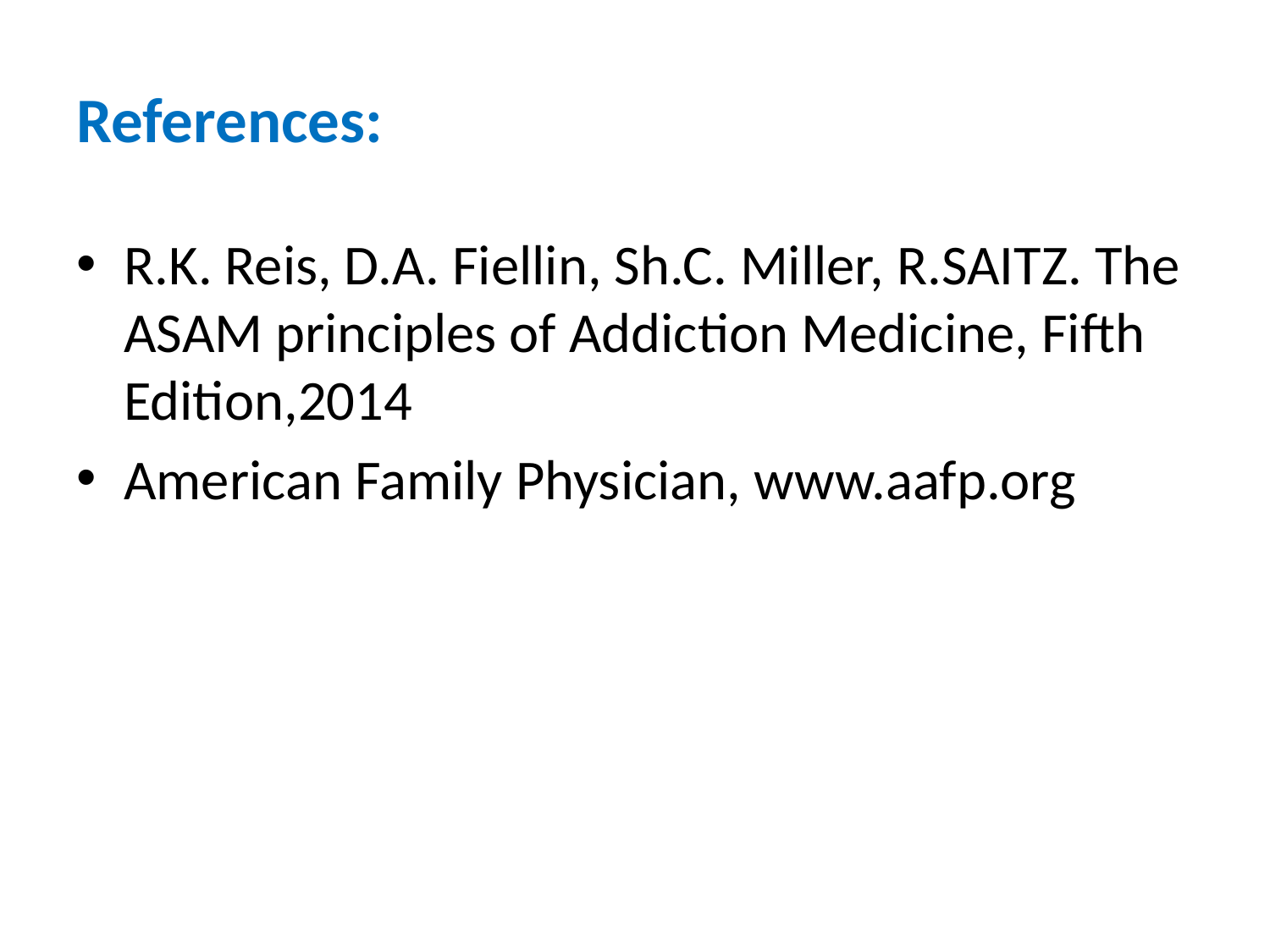

# References:
R.K. Reis, D.A. Fiellin, Sh.C. Miller, R.SAITZ. The ASAM principles of Addiction Medicine, Fifth Edition,2014
American Family Physician, www.aafp.org